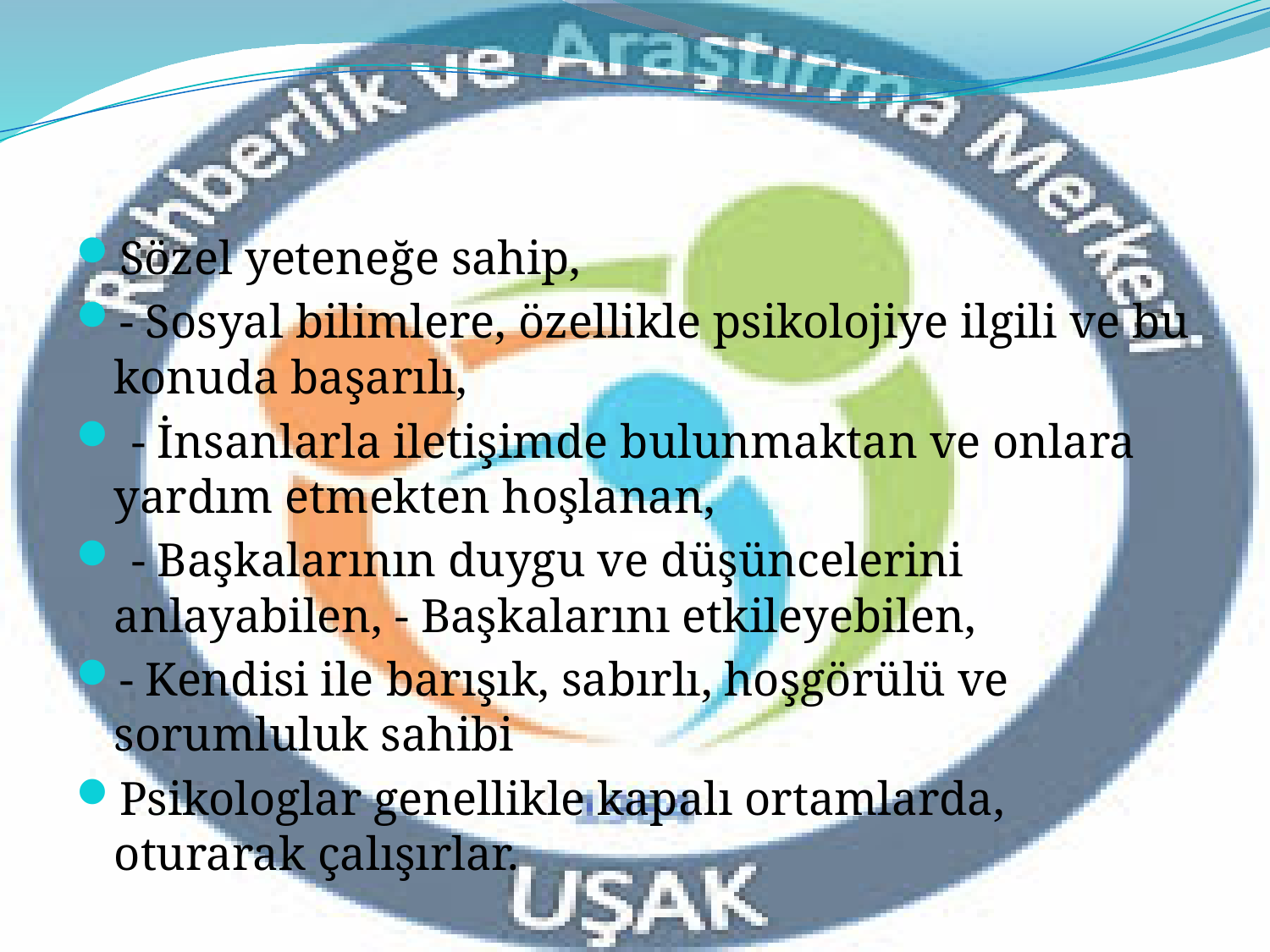

#
Sözel yeteneğe sahip,
- Sosyal bilimlere, özellikle psikolojiye ilgili ve bu konuda başarılı,
 - İnsanlarla iletişimde bulunmaktan ve onlara yardım etmekten hoşlanan,
 - Başkalarının duygu ve düşüncelerini anlayabilen, - Başkalarını etkileyebilen,
- Kendisi ile barışık, sabırlı, hoşgörülü ve sorumluluk sahibi
Psikologlar genellikle kapalı ortamlarda, oturarak çalışırlar.